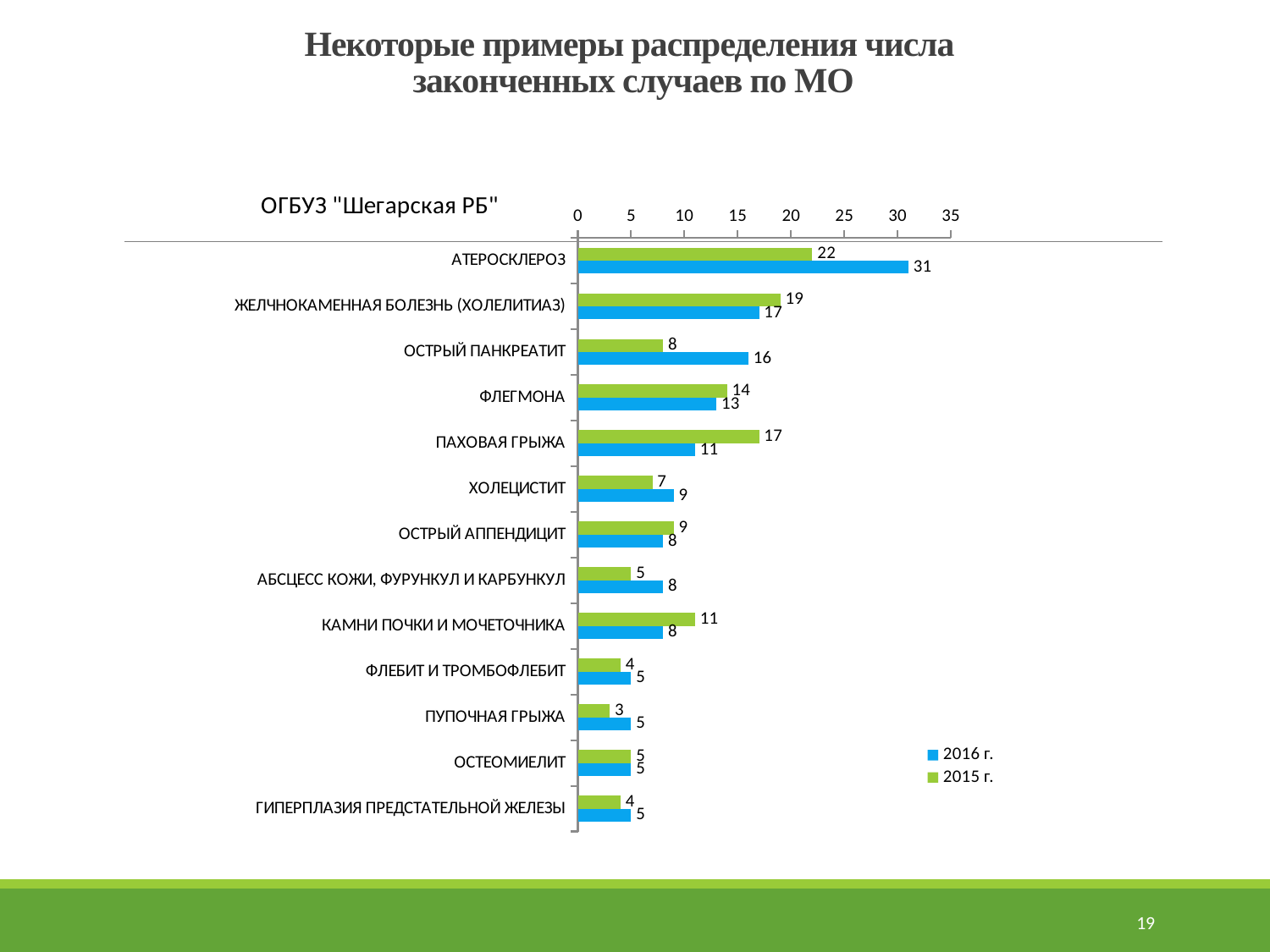

# Некоторые примеры распределения числа законченных случаев по МО

### Chart: ОГБУЗ "Шегарская РБ"

| Category | 2015 г. | 2016 г. |
|---|---|---|
| АТЕРОСКЛЕРОЗ | 22.0 | 31.0 |
| ЖЕЛЧНОКАМЕННАЯ БОЛЕЗНЬ (ХОЛЕЛИТИАЗ) | 19.0 | 17.0 |
| ОСТРЫЙ ПАНКРЕАТИТ | 8.0 | 16.0 |
| ФЛЕГМОНА | 14.0 | 13.0 |
| ПАХОВАЯ ГРЫЖА | 17.0 | 11.0 |
| ХОЛЕЦИСТИТ | 7.0 | 9.0 |
| ОСТРЫЙ АППЕНДИЦИТ | 9.0 | 8.0 |
| АБСЦЕСС КОЖИ, ФУРУНКУЛ И КАРБУНКУЛ | 5.0 | 8.0 |
| КАМНИ ПОЧКИ И МОЧЕТОЧНИКА | 11.0 | 8.0 |
| ФЛЕБИТ И ТРОМБОФЛЕБИТ | 4.0 | 5.0 |
| ПУПОЧНАЯ ГРЫЖА | 3.0 | 5.0 |
| ОСТЕОМИЕЛИТ | 5.0 | 5.0 |
| ГИПЕРПЛАЗИЯ ПРЕДСТАТЕЛЬНОЙ ЖЕЛЕЗЫ | 4.0 | 5.0 |
19